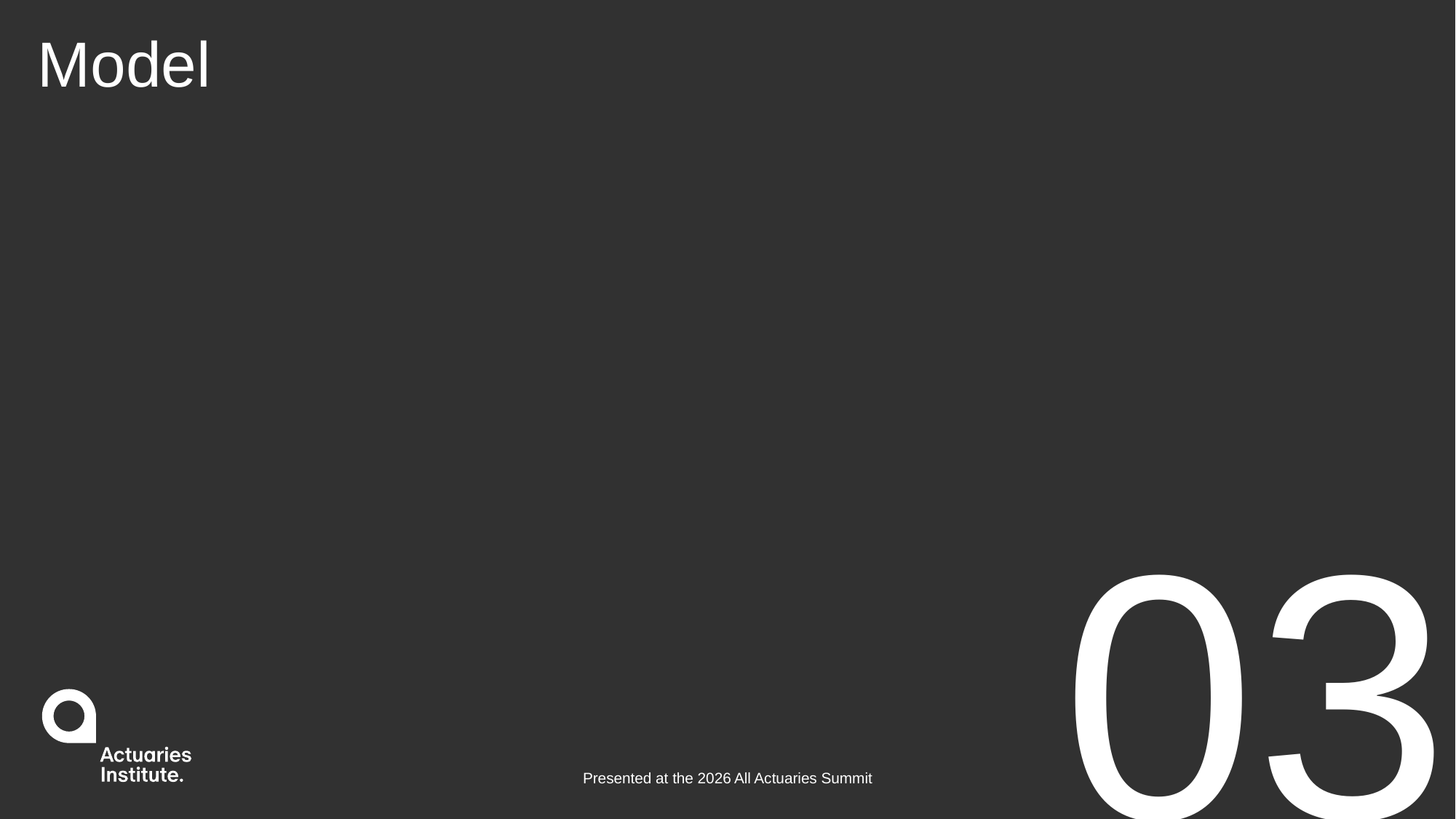

# Model
03
Presented at the 2026 All Actuaries Summit